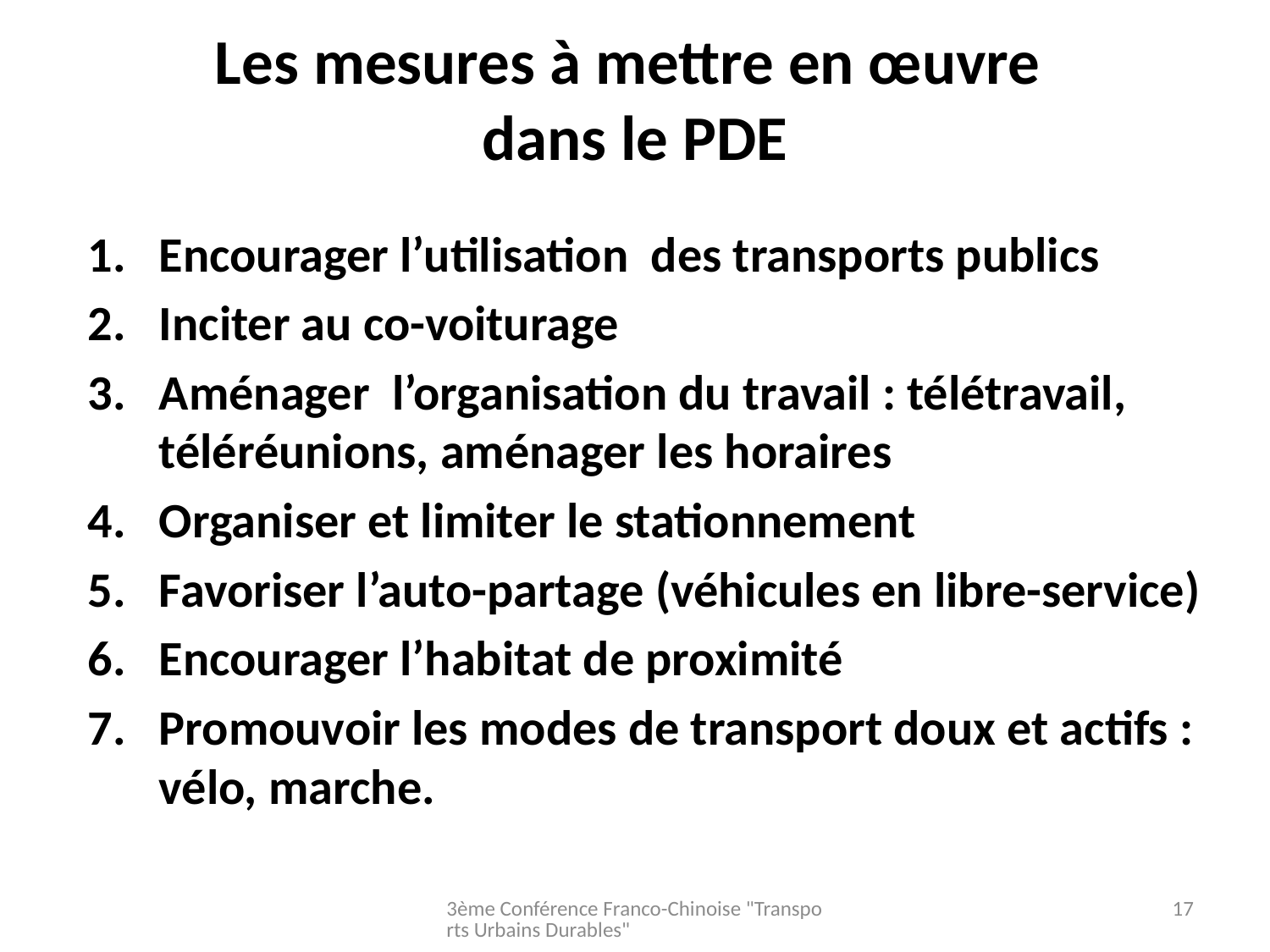

# Les mesures à mettre en œuvre dans le PDE
Encourager l’utilisation  des transports publics
Inciter au co-voiturage
Aménager  l’organisation du travail : télétravail, téléréunions, aménager les horaires
Organiser et limiter le stationnement
Favoriser l’auto-partage (véhicules en libre-service)
Encourager l’habitat de proximité
Promouvoir les modes de transport doux et actifs : vélo, marche.
3ème Conférence Franco-Chinoise "Transports Urbains Durables"
17